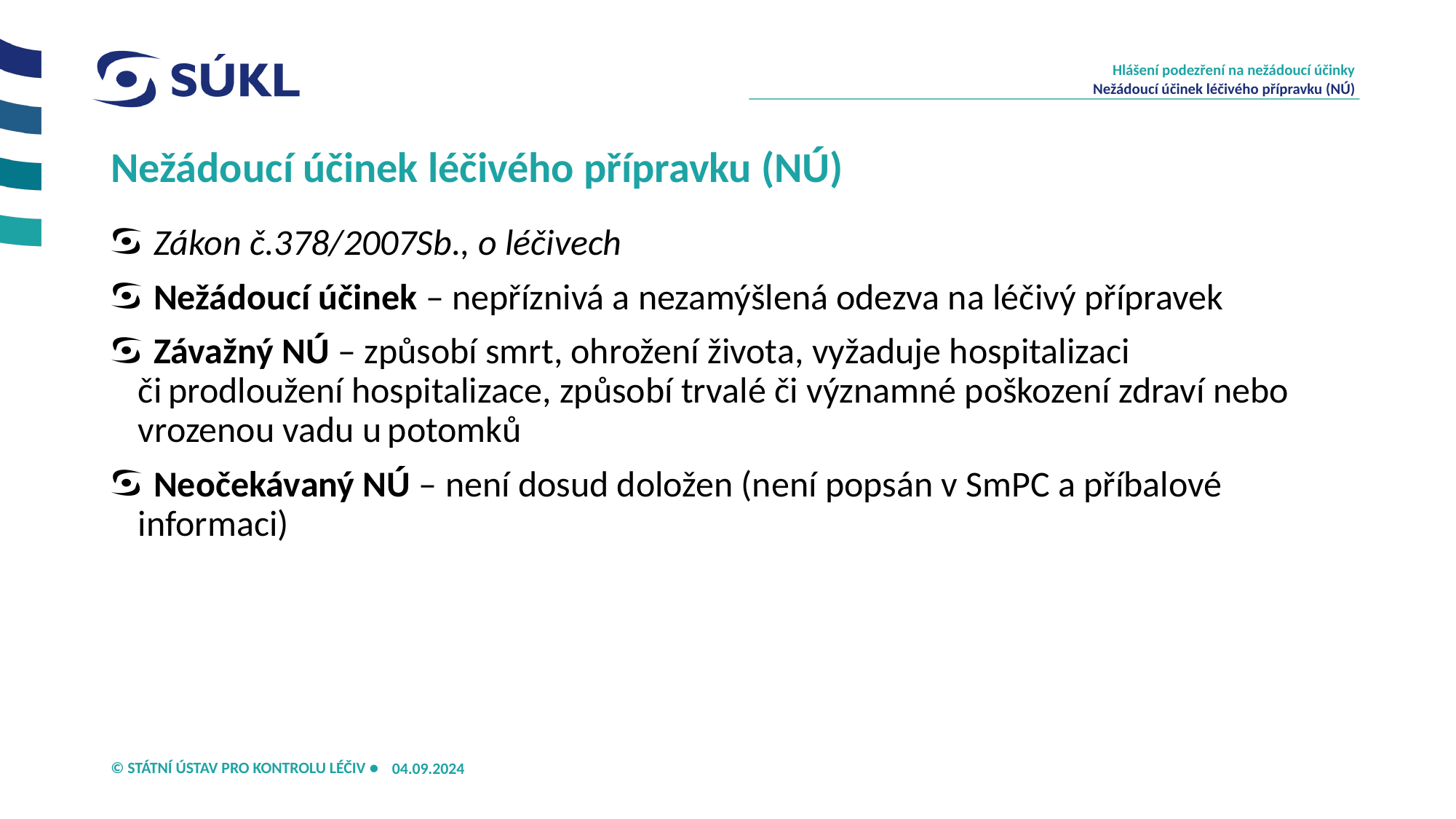

Hlášení podezření na nežádoucí účinky
Nežádoucí účinek léčivého přípravku (NÚ)
# Nežádoucí účinek léčivého přípravku (NÚ)
Zákon č.378/2007Sb., o léčivech
Nežádoucí účinek – nepříznivá a nezamýšlená odezva na léčivý přípravek
Závažný NÚ – způsobí smrt, ohrožení života, vyžaduje hospitalizaci či prodloužení hospitalizace, způsobí trvalé či významné poškození zdraví nebo vrozenou vadu u potomků
Neočekávaný NÚ – není dosud doložen (není popsán v SmPC a příbalové informaci)

04.09.2024